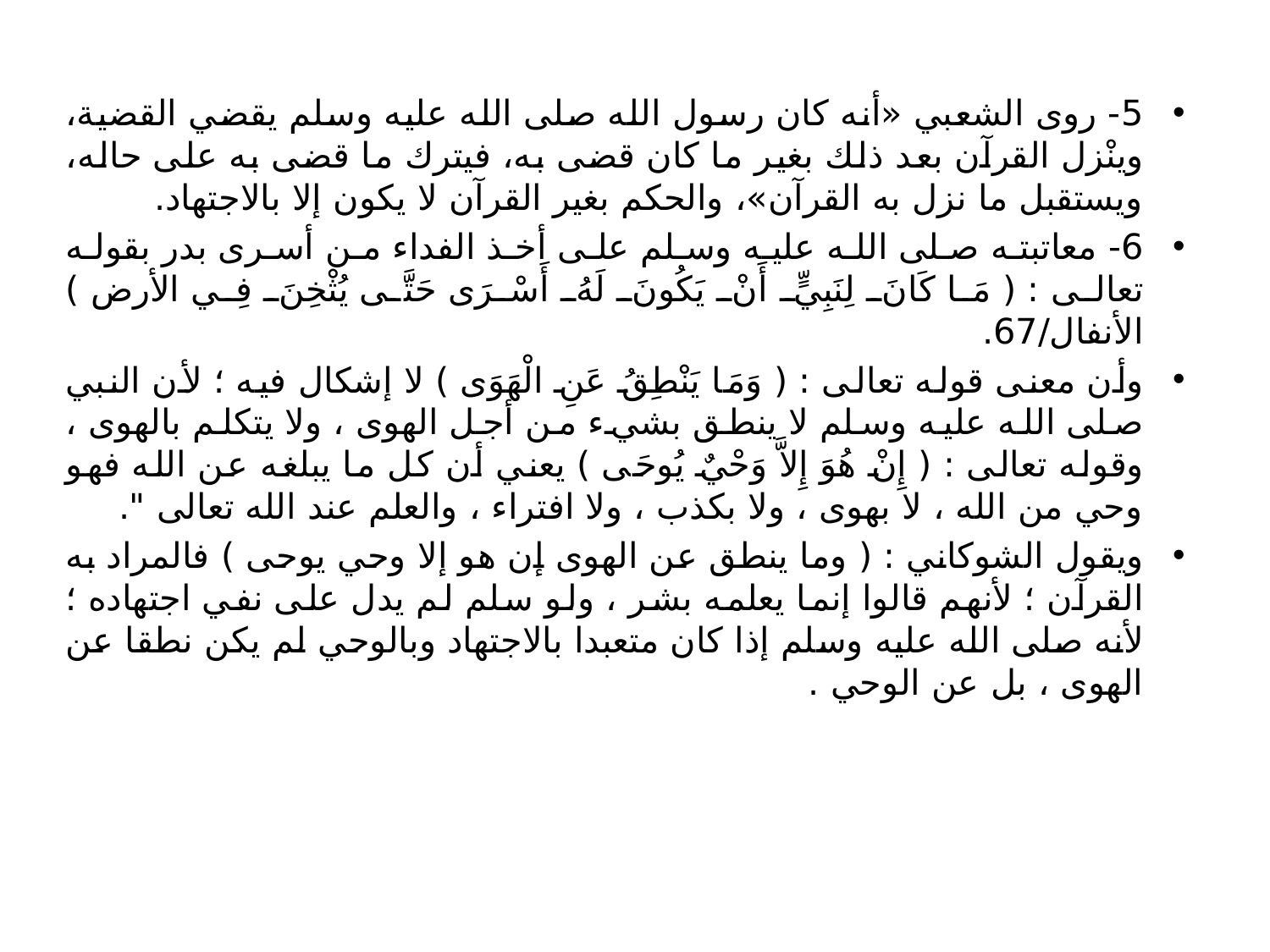

5- روى الشعبي «أنه كان رسول الله صلى الله عليه وسلم يقضي القضية، وينْزل القرآن بعد ذلك بغير ما كان قضى به، فيترك ما قضى به على حاله، ويستقبل ما نزل به القرآن»، والحكم بغير القرآن لا يكون إلا بالاجتهاد.
6- معاتبته صلى الله عليه وسلم على أخذ الفداء من أسرى بدر بقوله تعالى : ( مَا كَانَ لِنَبِيٍّ أَنْ يَكُونَ لَهُ أَسْرَى حَتَّى يُثْخِنَ فِي الأرض ) الأنفال/67.
وأن معنى قوله تعالى : ( وَمَا يَنْطِقُ عَنِ الْهَوَى ) لا إشكال فيه ؛ لأن النبي صلى الله عليه وسلم لا ينطق بشيء من أجل الهوى ، ولا يتكلم بالهوى ، وقوله تعالى : ( إِنْ هُوَ إِلاَّ وَحْيٌ يُوحَى ) يعني أن كل ما يبلغه عن الله فهو وحي من الله ، لا بهوى ، ولا بكذب ، ولا افتراء ، والعلم عند الله تعالى ".
ويقول الشوكاني : ( وما ينطق عن الهوى إن هو إلا وحي يوحى ) فالمراد به القرآن ؛ لأنهم قالوا إنما يعلمه بشر ، ولو سلم لم يدل على نفي اجتهاده ؛ لأنه صلى الله عليه وسلم إذا كان متعبدا بالاجتهاد وبالوحي لم يكن نطقا عن الهوى ، بل عن الوحي .